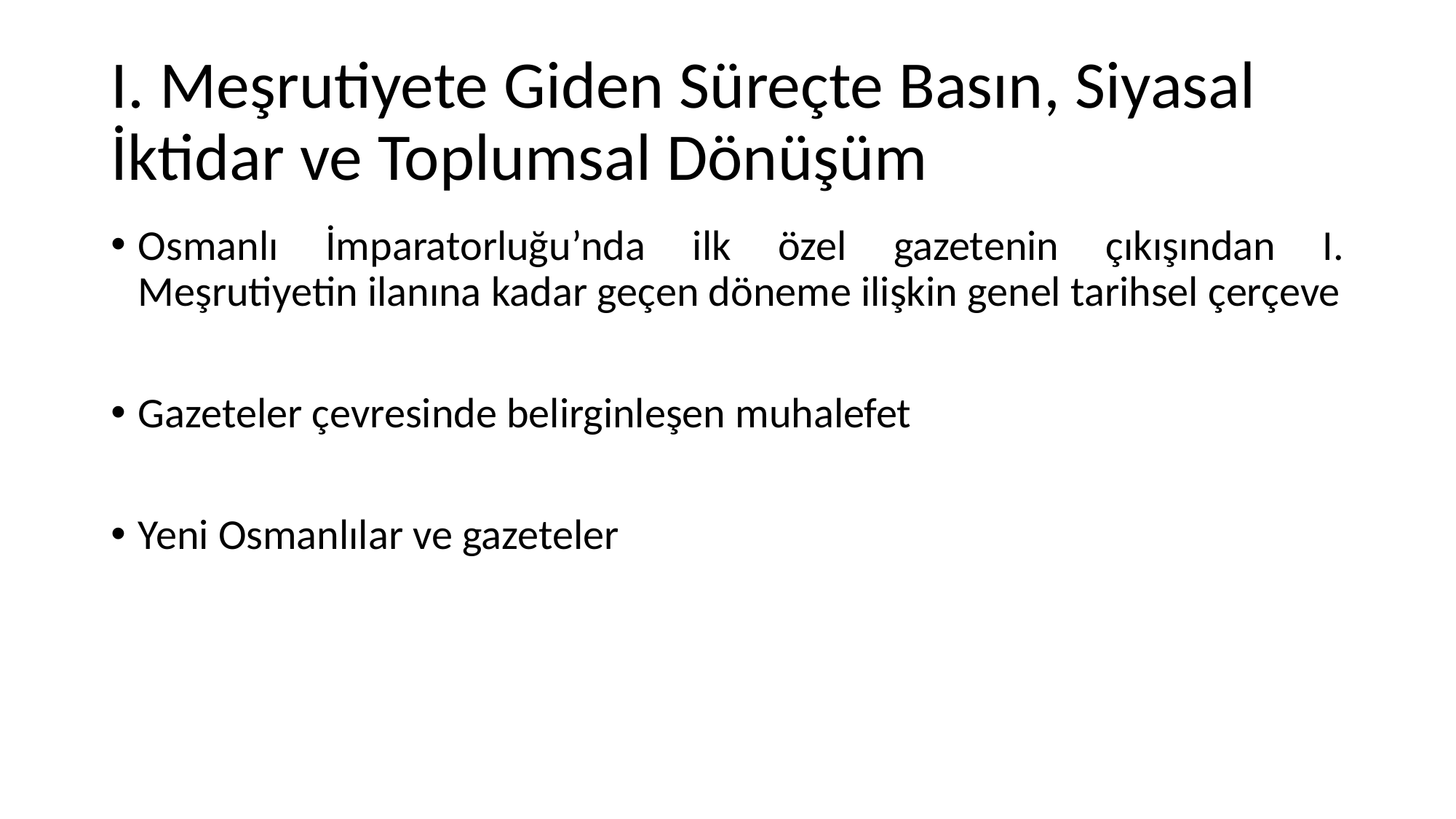

# I. Meşrutiyete Giden Süreçte Basın, Siyasal İktidar ve Toplumsal Dönüşüm
Osmanlı İmparatorluğu’nda ilk özel gazetenin çıkışından I. Meşrutiyetin ilanına kadar geçen döneme ilişkin genel tarihsel çerçeve

Gazeteler çevresinde belirginleşen muhalefet

Yeni Osmanlılar ve gazeteler